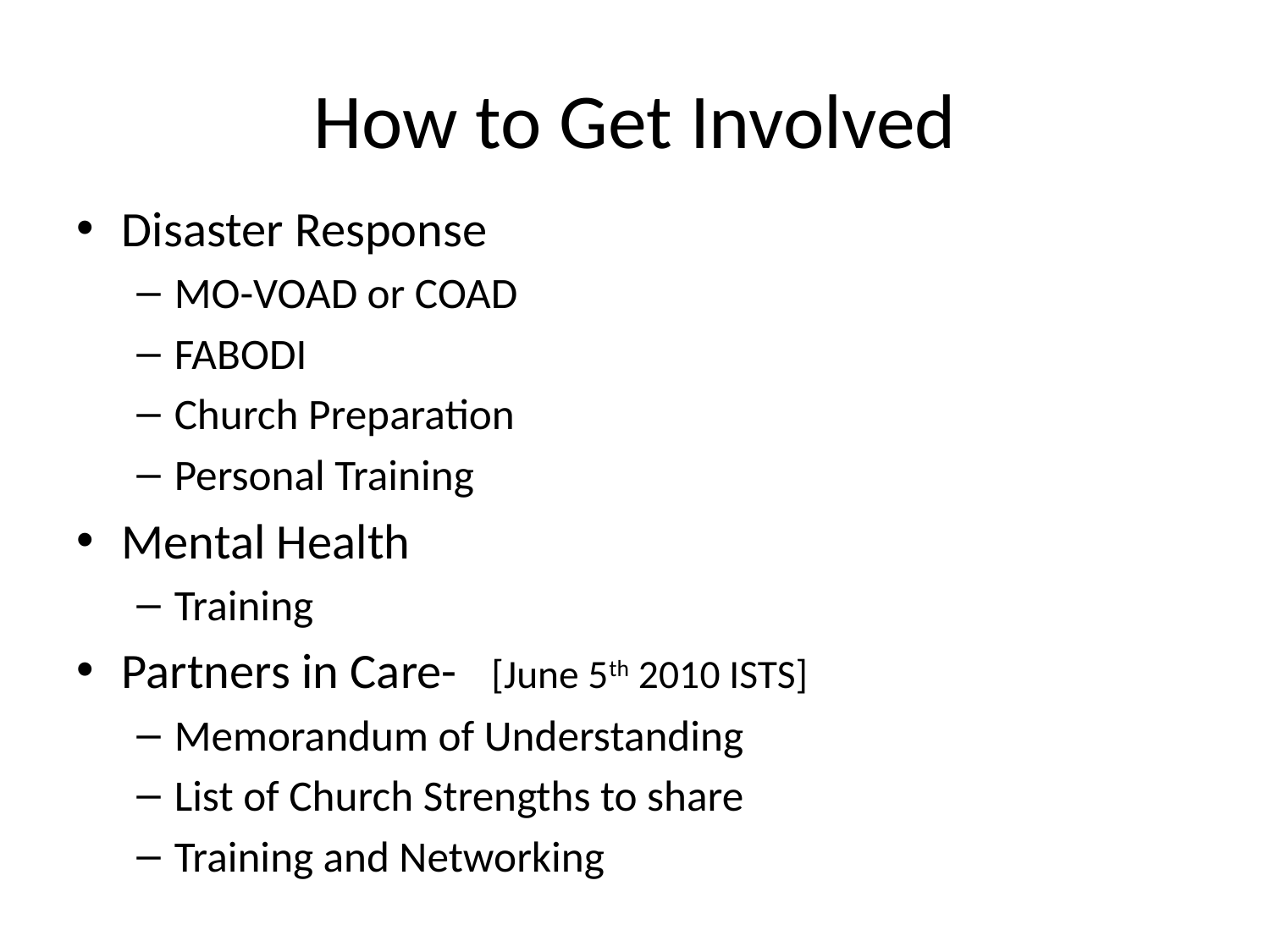

# How to Get Involved
Disaster Response
MO-VOAD or COAD
FABODI
Church Preparation
Personal Training
Mental Health
Training
Partners in Care-   [June 5th 2010 ISTS]
Memorandum of Understanding
List of Church Strengths to share
Training and Networking